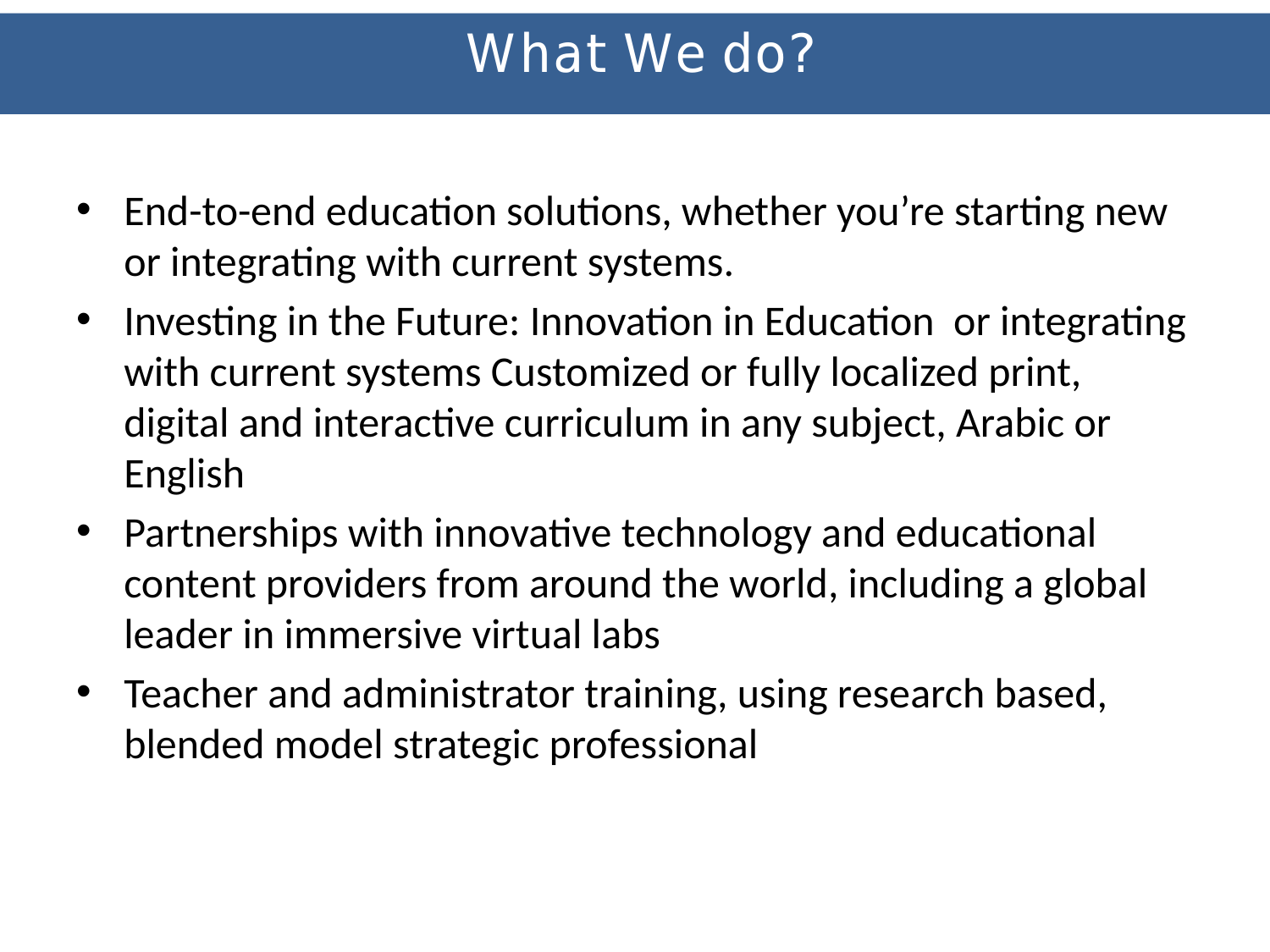

What We do?
End-to-end education solutions, whether you’re starting new or integrating with current systems.
Investing in the Future: Innovation in Education  or integrating with current systems Customized or fully localized print, digital and interactive curriculum in any subject, Arabic or English
Partnerships with innovative technology and educational content providers from around the world, including a global leader in immersive virtual labs
Teacher and administrator training, using research based, blended model strategic professional